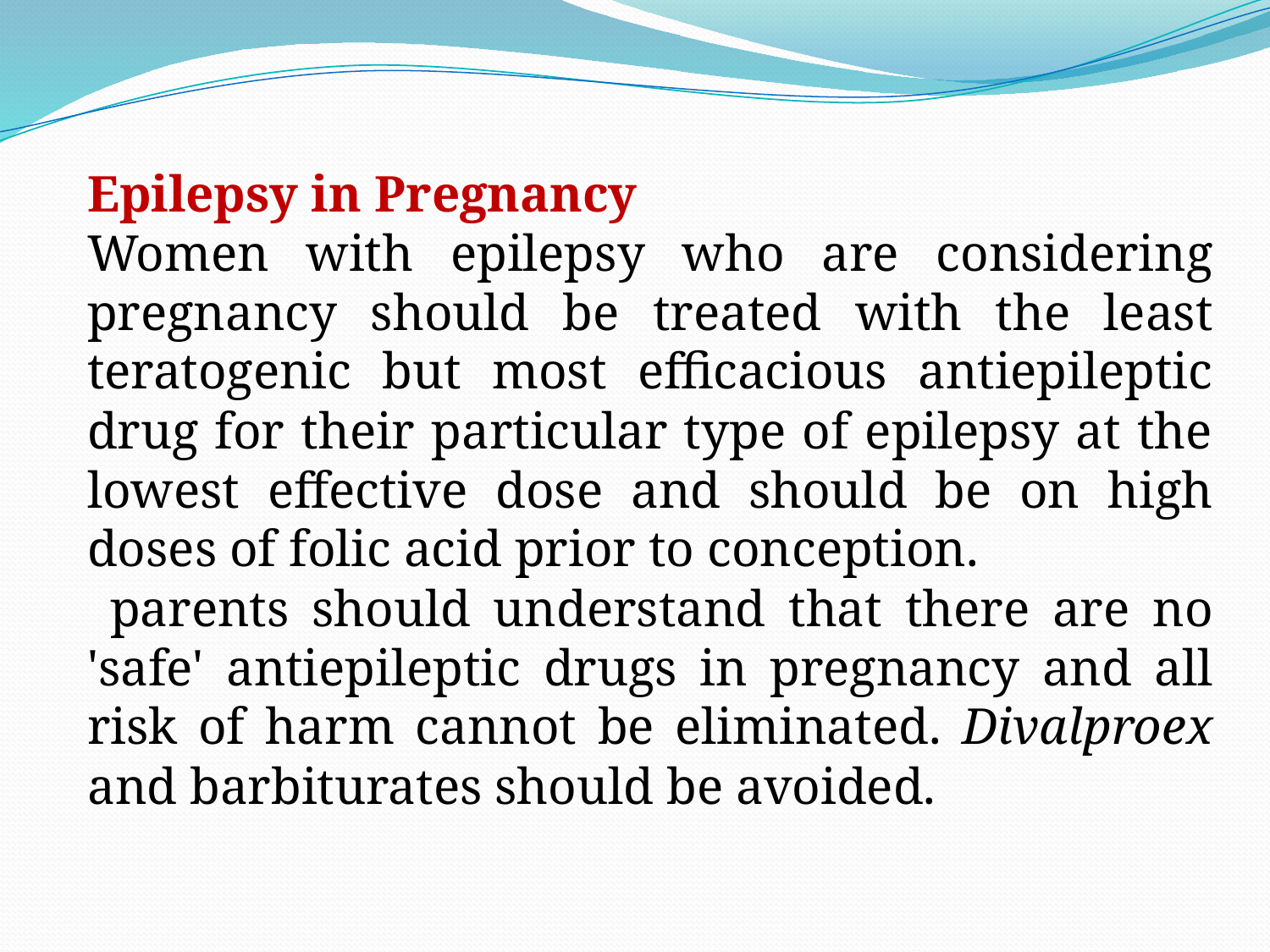

Epilepsy in Pregnancy
Women with epilepsy who are considering pregnancy should be treated with the least teratogenic but most efficacious antiepileptic drug for their particular type of epilepsy at the lowest effective dose and should be on high doses of folic acid prior to conception.
 parents should understand that there are no 'safe' antiepileptic drugs in pregnancy and all risk of harm cannot be eliminated. Divalproex and barbiturates should be avoided.